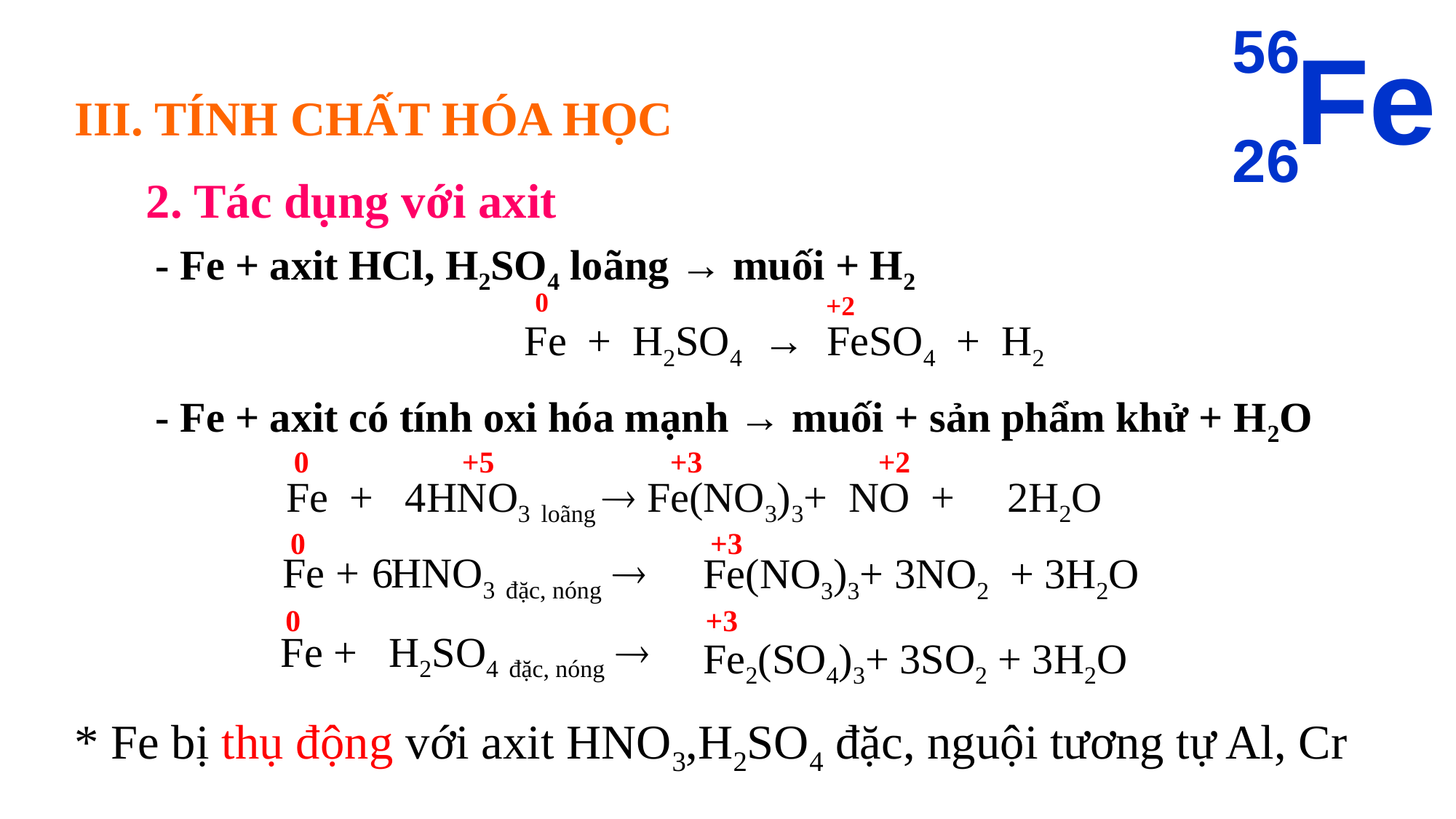

56
Fe
26
III. TÍNH CHẤT HÓA HỌC
2. Tác dụng với axit
- Fe + axit HCl, H2SO4 loãng → muối + H2
Fe  +  H2SO4  →  FeSO4  +  H2
- Fe + axit có tính oxi hóa mạnh → muối + sản phẩm khử + H2O
0
+2
 0                    +5                       +3                       +2
Fe  +   4HNO3 loãng → Fe(NO3)3+  NO  +     2H2O
 0                                                     +3
6
Fe +   HNO3 đặc, nóng →
Fe(NO3)3+ 3NO2  + 3H2O
 0                                                     +3
       Fe +   H2SO4 đặc, nóng →
Fe2(SO4)3+ 3SO2 + 3H2O
* Fe bị thụ động với axit HNO3,H2SO4 đặc, nguội tương tự Al, Cr